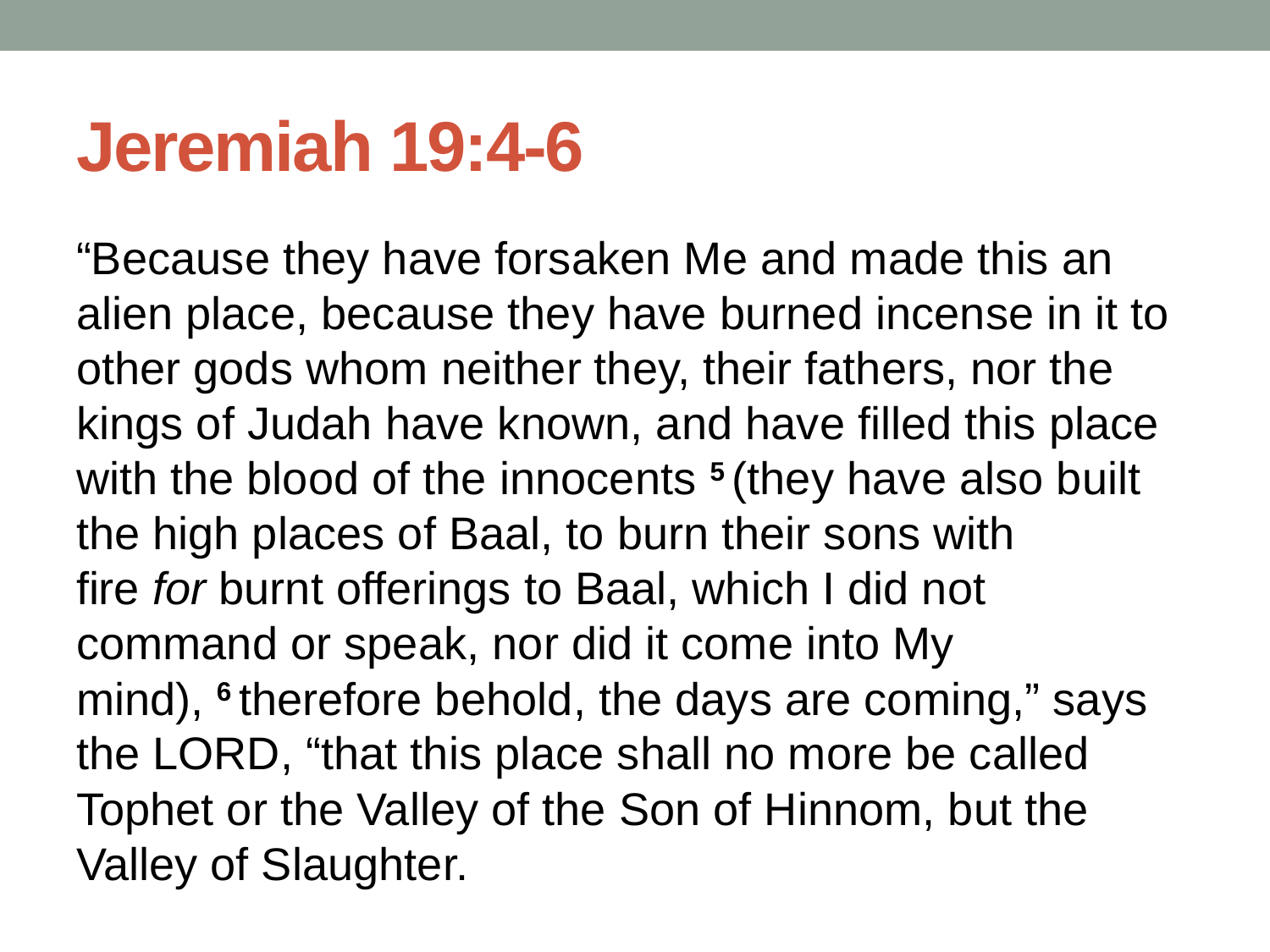

# Jeremiah 19:4-6
“Because they have forsaken Me and made this an alien place, because they have burned incense in it to other gods whom neither they, their fathers, nor the kings of Judah have known, and have filled this place with the blood of the innocents 5 (they have also built the high places of Baal, to burn their sons with fire for burnt offerings to Baal, which I did not command or speak, nor did it come into My mind), 6 therefore behold, the days are coming,” says the Lord, “that this place shall no more be called Tophet or the Valley of the Son of Hinnom, but the Valley of Slaughter.